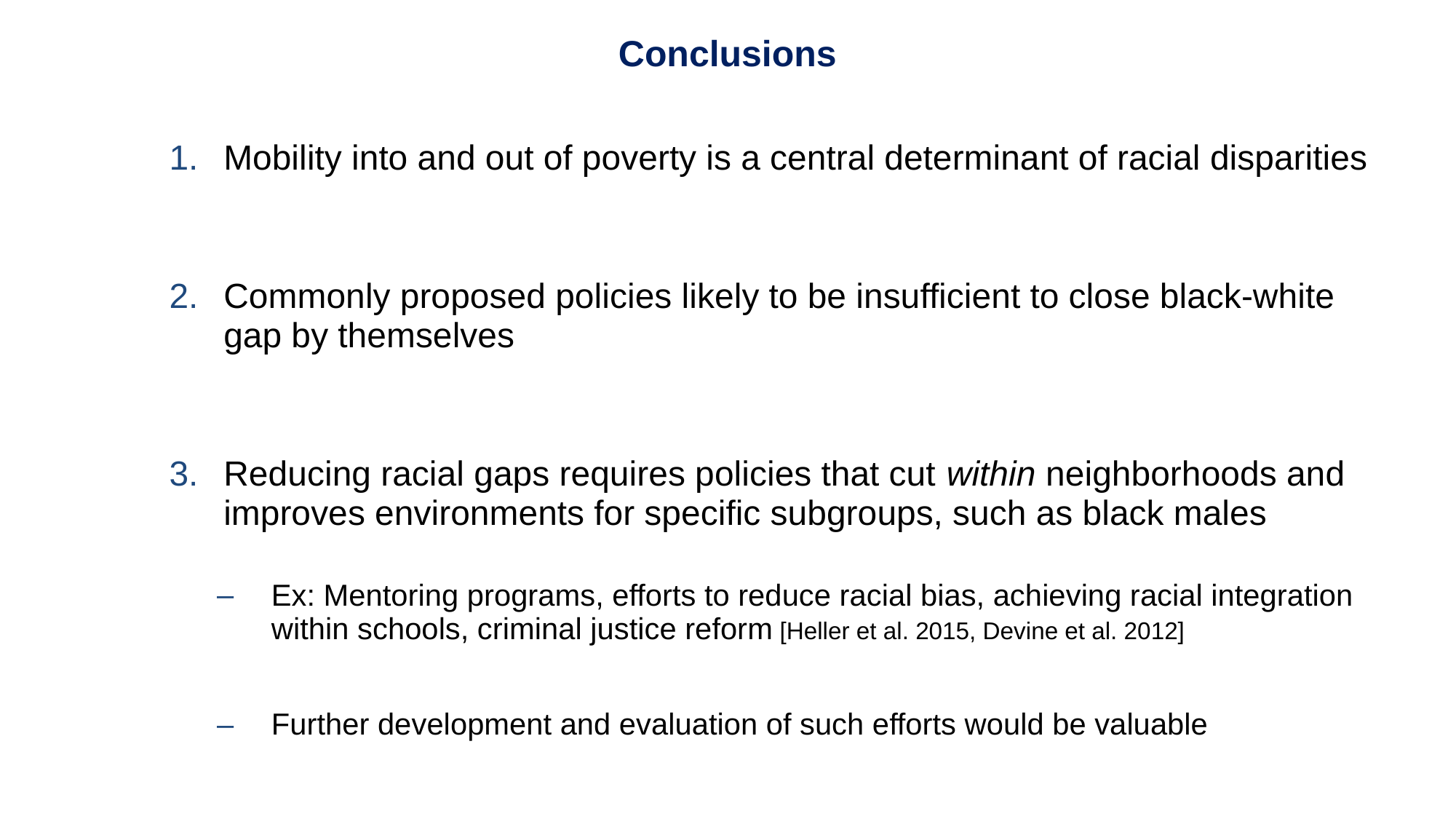

Conclusions
Mobility into and out of poverty is a central determinant of racial disparities

Commonly proposed policies likely to be insufficient to close black-white gap by themselves

Reducing racial gaps requires policies that cut within neighborhoods and improves environments for specific subgroups, such as black males

Ex: Mentoring programs, efforts to reduce racial bias, achieving racial integration within schools, criminal justice reform [Heller et al. 2015, Devine et al. 2012]

Further development and evaluation of such efforts would be valuable